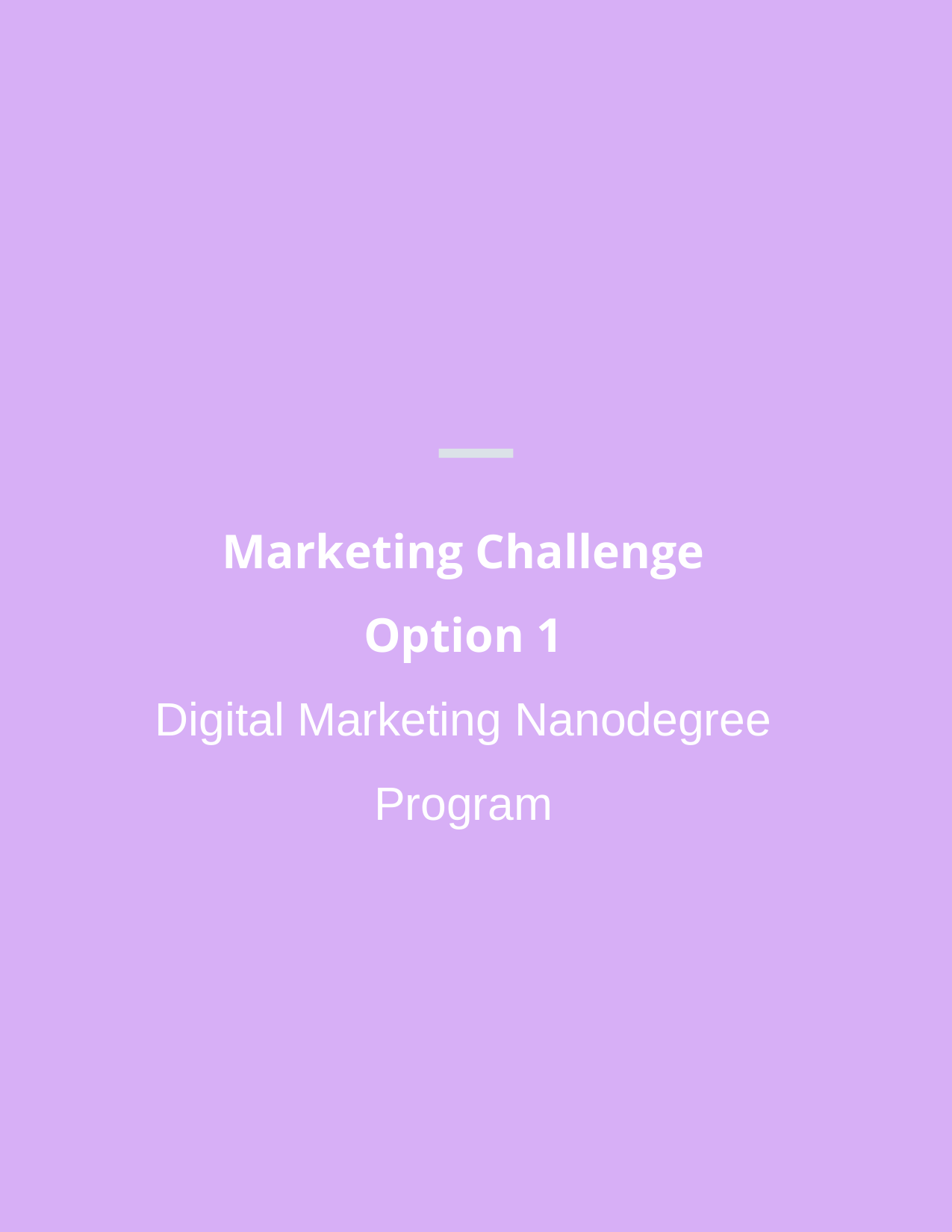

Marketing Challenge Option 1
Digital Marketing Nanodegree Program